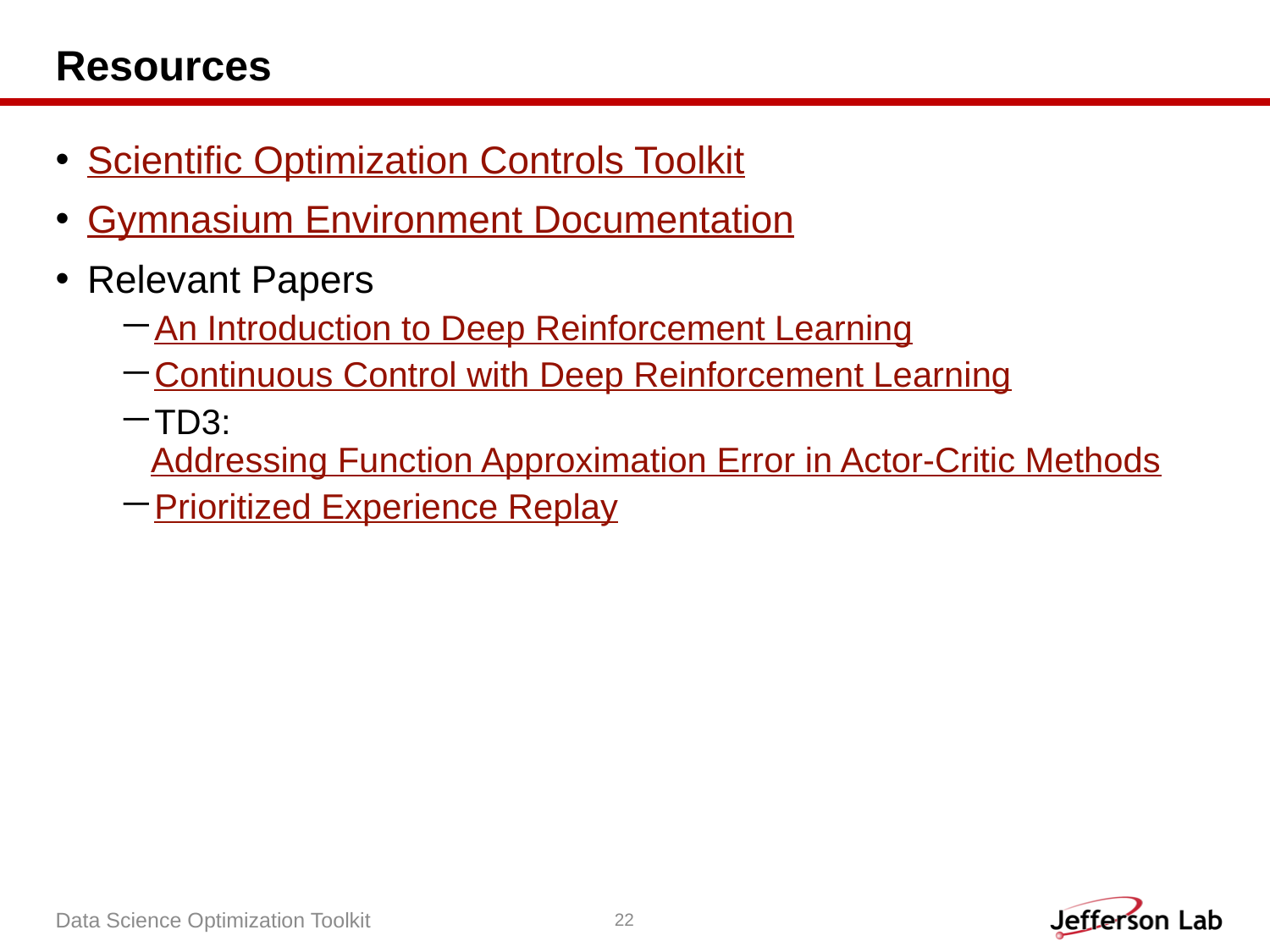

# Resources
Scientific Optimization Controls Toolkit
Gymnasium Environment Documentation
Relevant Papers
An Introduction to Deep Reinforcement Learning
Continuous Control with Deep Reinforcement Learning
TD3: Addressing Function Approximation Error in Actor-Critic Methods
Prioritized Experience Replay
Data Science Optimization Toolkit
22